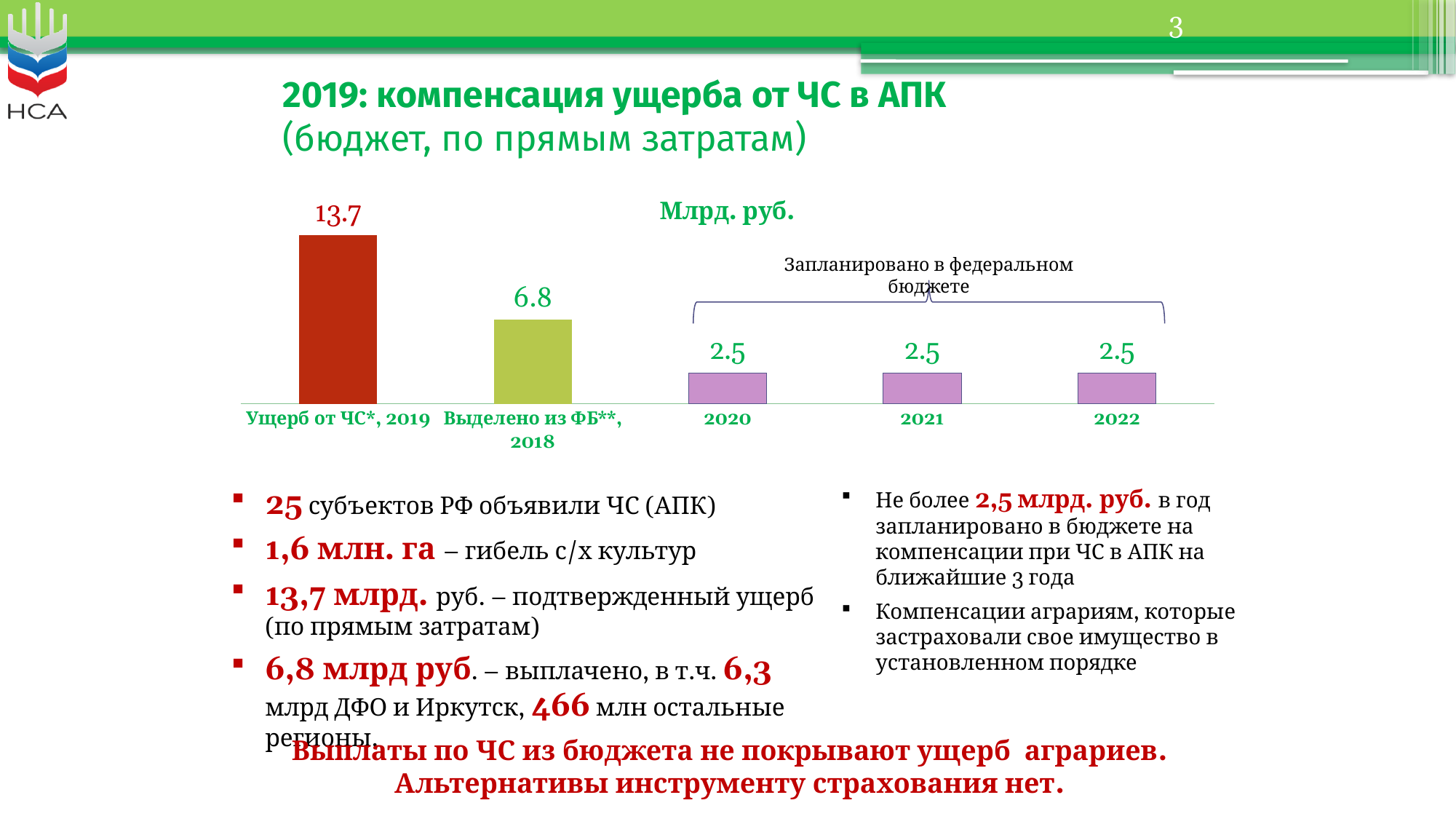

3
# 2019: компенсация ущерба от ЧС в АПК (бюджет, по прямым затратам)

### Chart:

| Category | Млрд. руб. |
|---|---|
| Ущерб от ЧС*, 2019 | 13.7 |
| Выделено из ФБ**, 2018 | 6.8 |
| 2020 | 2.5 |
| 2021 | 2.5 |
| 2022 | 2.5 |
Запланировано в федеральном бюджете
25 субъектов РФ объявили ЧС (АПК)
1,6 млн. га – гибель с/х культур
13,7 млрд. руб. – подтвержденный ущерб (по прямым затратам)
6,8 млрд руб. – выплачено, в т.ч. 6,3 млрд ДФО и Иркутск, 466 млн остальные регионы.
Не более 2,5 млрд. руб. в год запланировано в бюджете на компенсации при ЧС в АПК на ближайшие 3 года
Компенсации аграриям, которые застраховали свое имущество в установленном порядке
Выплаты по ЧС из бюджета не покрывают ущерб  аграриев. Альтернативы инструменту страхования нет.